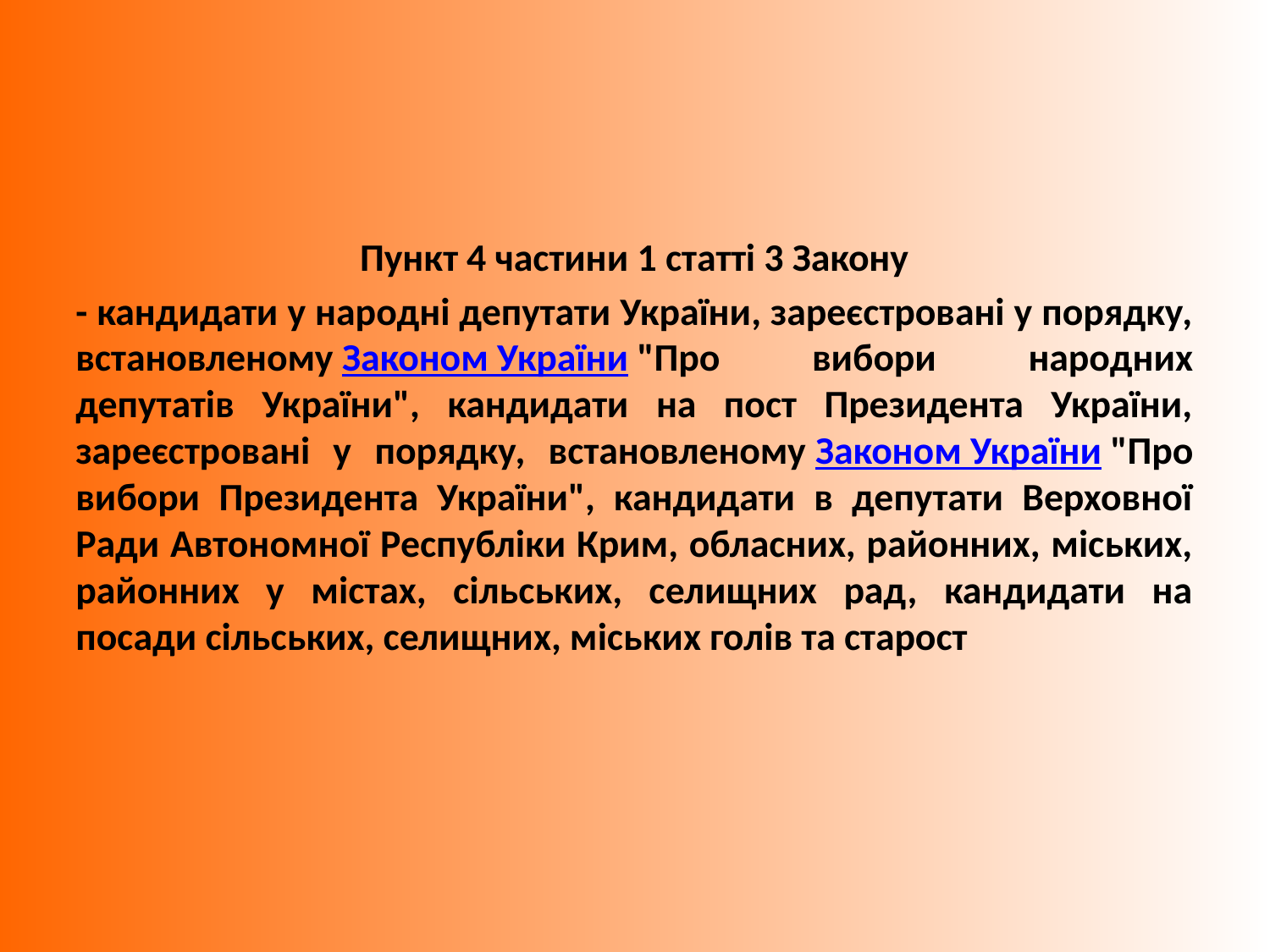

Пункт 4 частини 1 статті 3 Закону
- кандидати у народні депутати України, зареєстровані у порядку, встановленому Законом України "Про вибори народних депутатів України", кандидати на пост Президента України, зареєстровані у порядку, встановленому Законом України "Про вибори Президента України", кандидати в депутати Верховної Ради Автономної Республіки Крим, обласних, районних, міських, районних у містах, сільських, селищних рад, кандидати на посади сільських, селищних, міських голів та старост